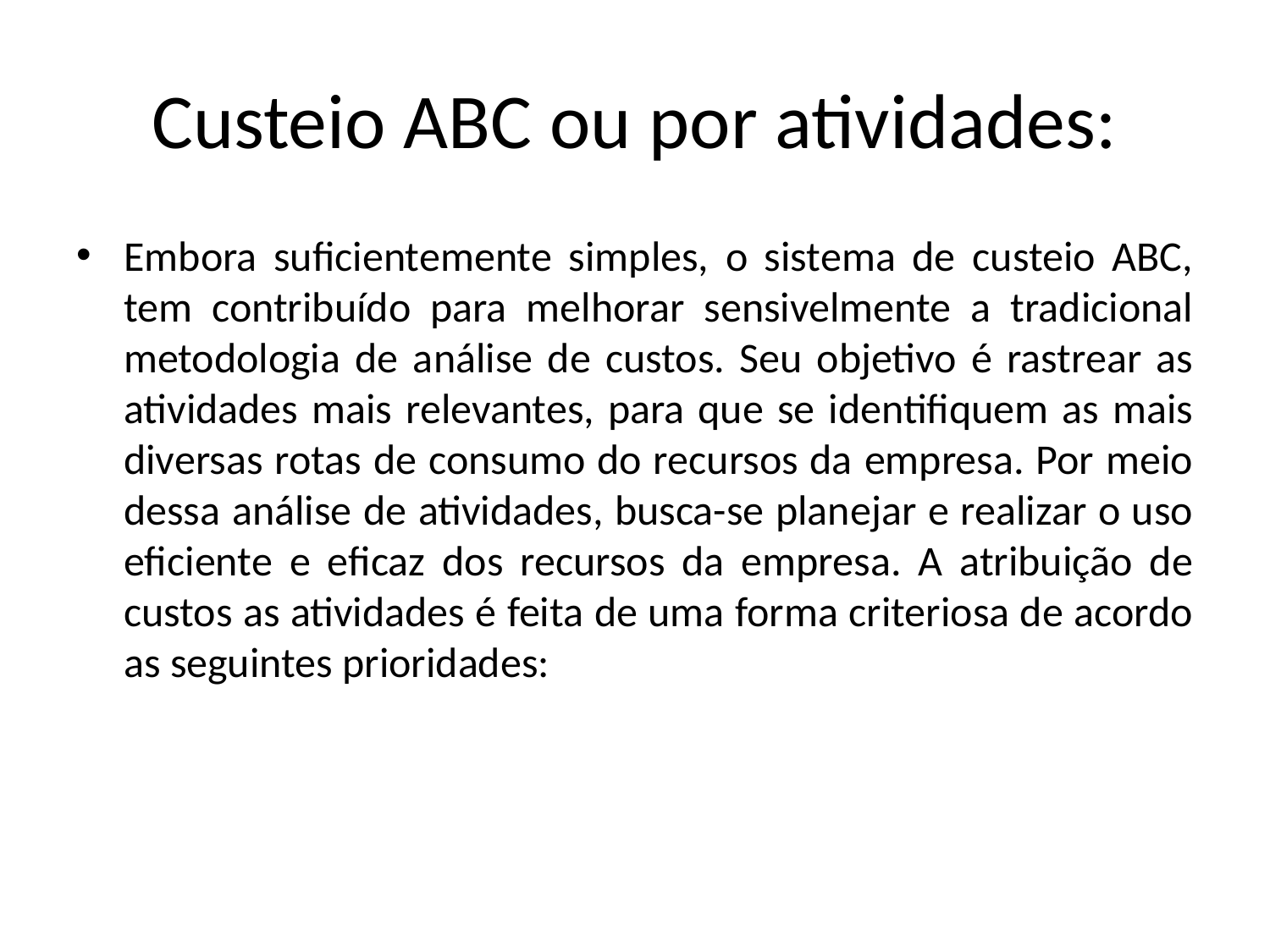

# Custeio ABC ou por atividades:
Embora suficientemente simples, o sistema de custeio ABC, tem contribuído para melhorar sensivelmente a tradicional metodologia de análise de custos. Seu objetivo é rastrear as atividades mais relevantes, para que se identifiquem as mais diversas rotas de consumo do recursos da empresa. Por meio dessa análise de atividades, busca-se planejar e realizar o uso eficiente e eficaz dos recursos da empresa. A atribuição de custos as atividades é feita de uma forma criteriosa de acordo as seguintes prioridades: